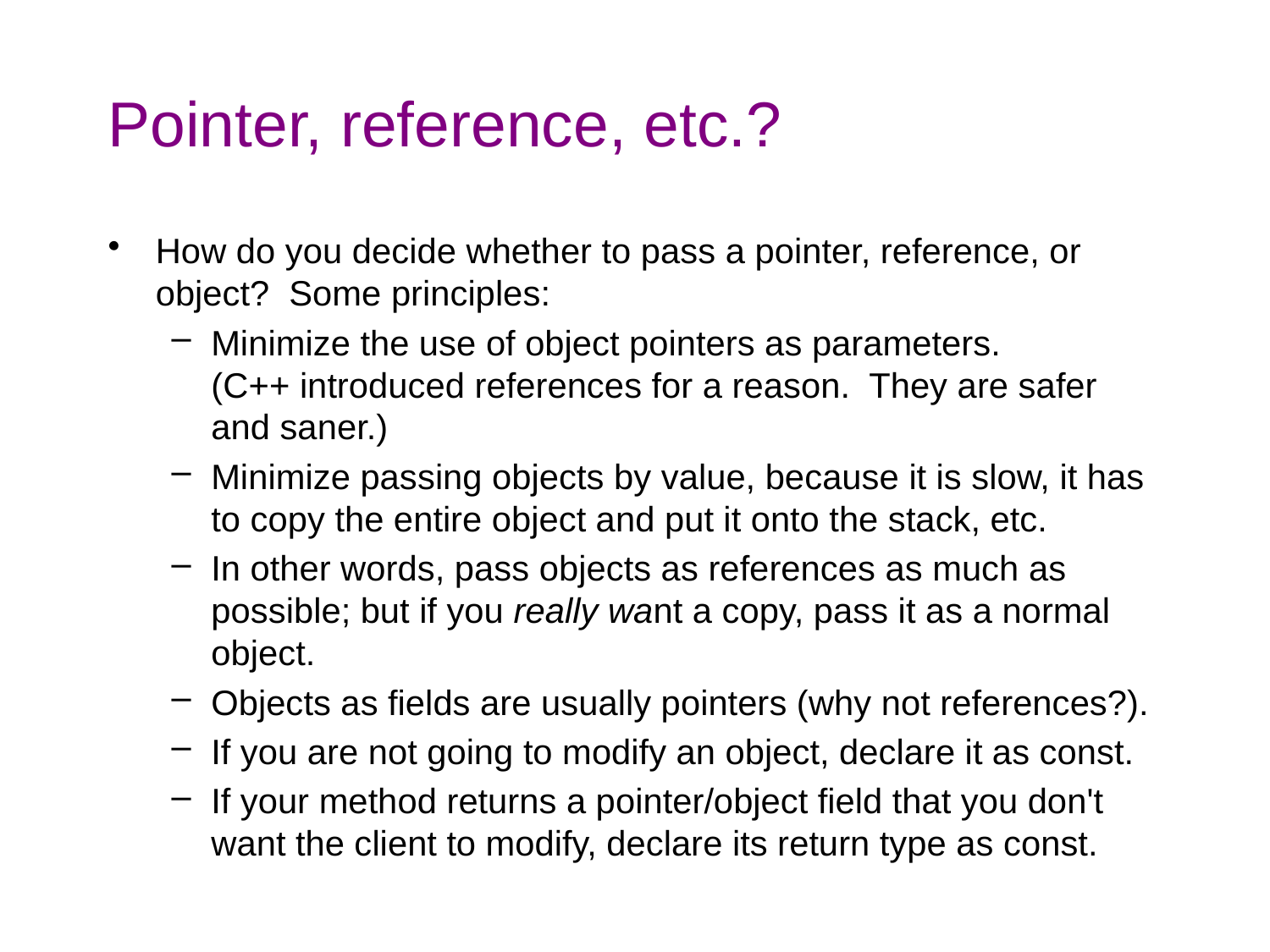

# Pointer, reference, etc.?
How do you decide whether to pass a pointer, reference, or object?  Some principles:
Minimize the use of object pointers as parameters.
(C++ introduced references for a reason.  They are safer and saner.)
Minimize passing objects by value, because it is slow, it has to copy the entire object and put it onto the stack, etc.
In other words, pass objects as references as much as possible; but if you really want a copy, pass it as a normal object.
Objects as fields are usually pointers (why not references?).
If you are not going to modify an object, declare it as const.
If your method returns a pointer/object field that you don't want the client to modify, declare its return type as const.